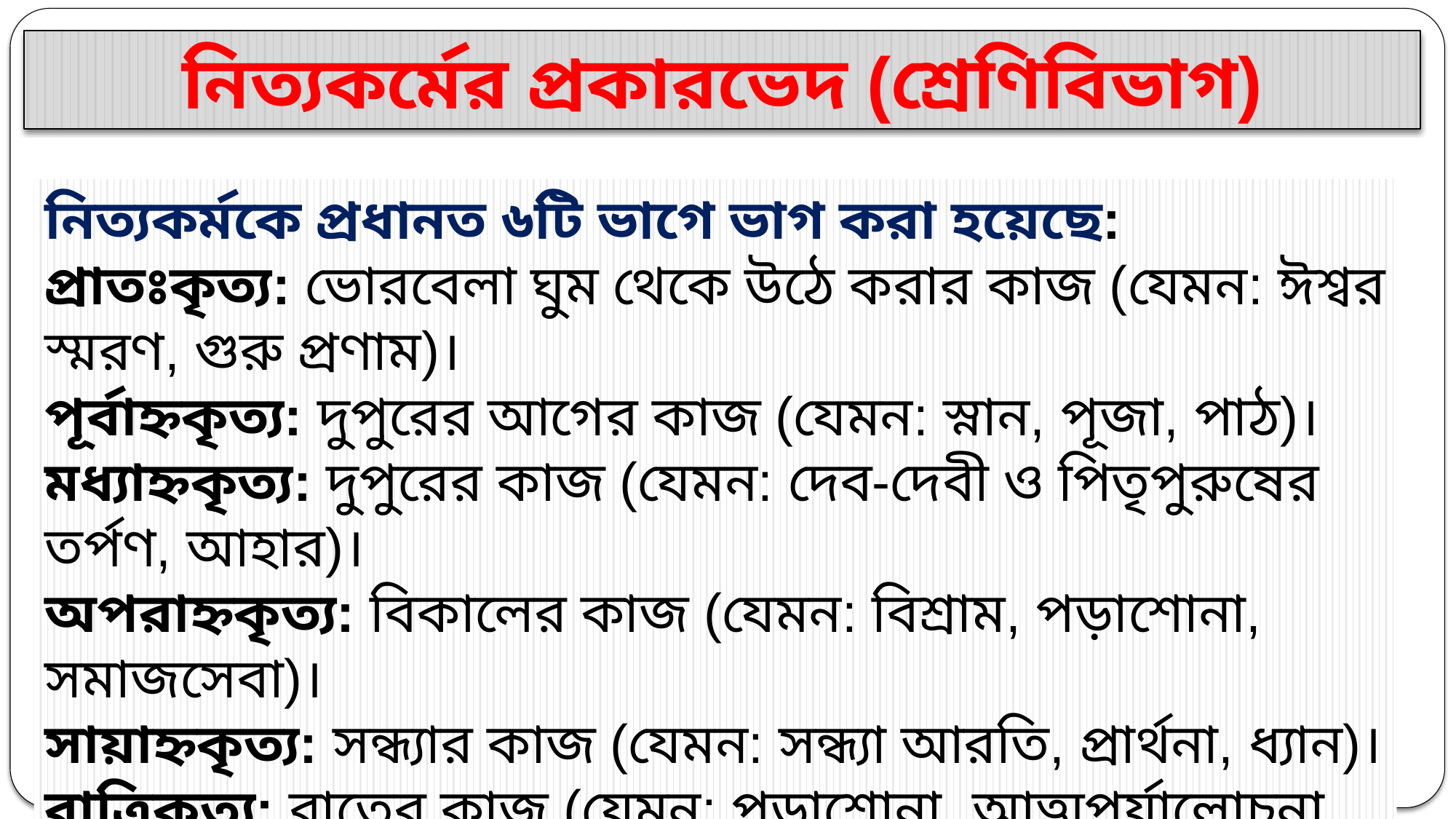

নিত্যকর্মের প্রকারভেদ (শ্রেণিবিভাগ)
নিত্যকর্মকে প্রধানত ৬টি ভাগে ভাগ করা হয়েছে:
প্রাতঃকৃত্য: ভোরবেলা ঘুম থেকে উঠে করার কাজ (যেমন: ঈশ্বর স্মরণ, গুরু প্রণাম)।
পূর্বাহ্নকৃত্য: দুপুরের আগের কাজ (যেমন: স্নান, পূজা, পাঠ)।
মধ্যাহ্নকৃত্য: দুপুরের কাজ (যেমন: দেব-দেবী ও পিতৃপুরুষের তর্পণ, আহার)।
অপরাহ্নকৃত্য: বিকালের কাজ (যেমন: বিশ্রাম, পড়াশোনা, সমাজসেবা)।
সায়াহ্নকৃত্য: সন্ধ্যার কাজ (যেমন: সন্ধ্যা আরতি, প্রার্থনা, ধ্যান)।
রাত্রিকৃত্য: রাতের কাজ (যেমন: পড়াশোনা, আত্মপর্যালোচনা, শয়ন)।